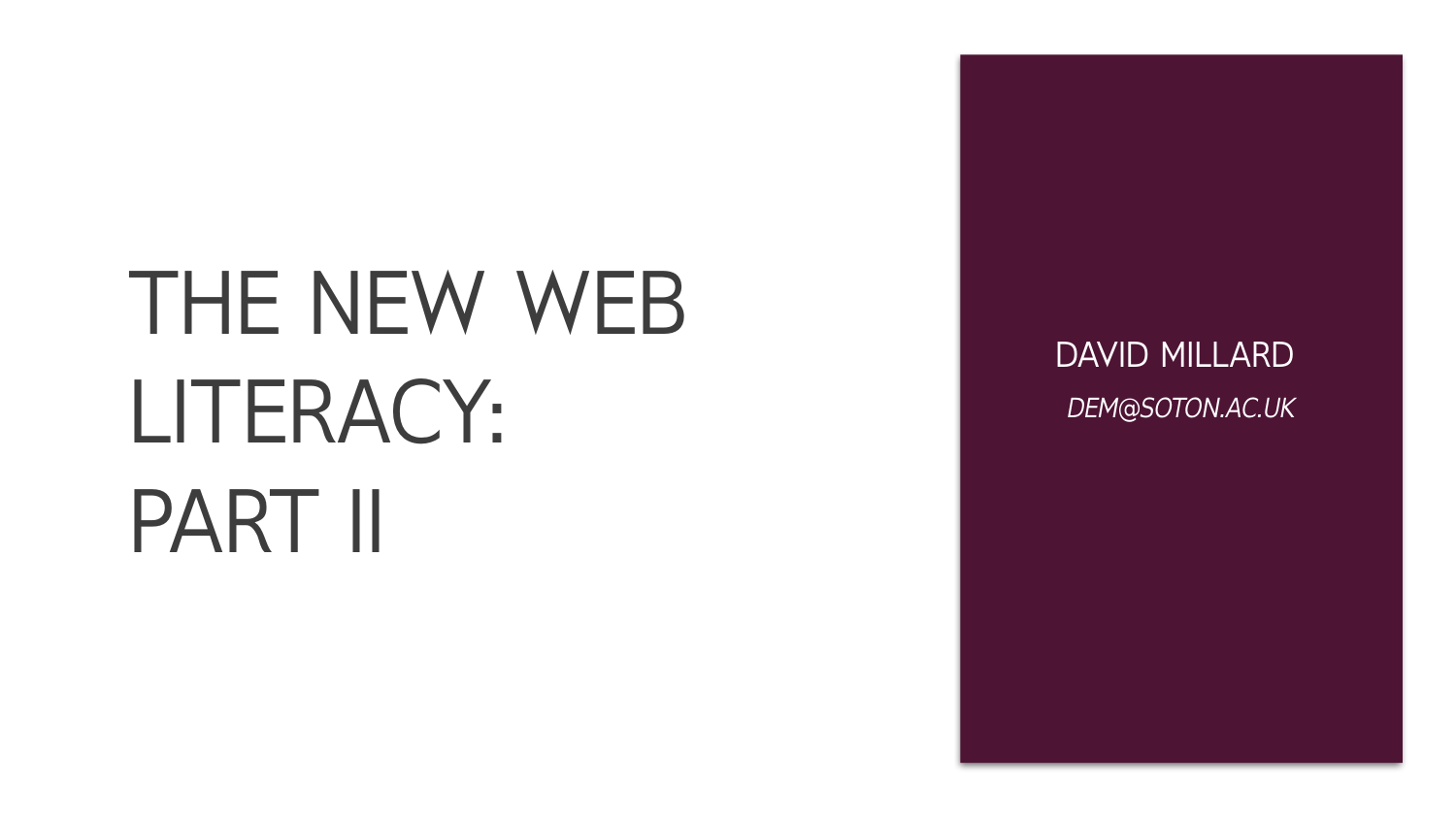

# The NEW WEB literacy: Part II
David Millard
dem@soton.ac.uk